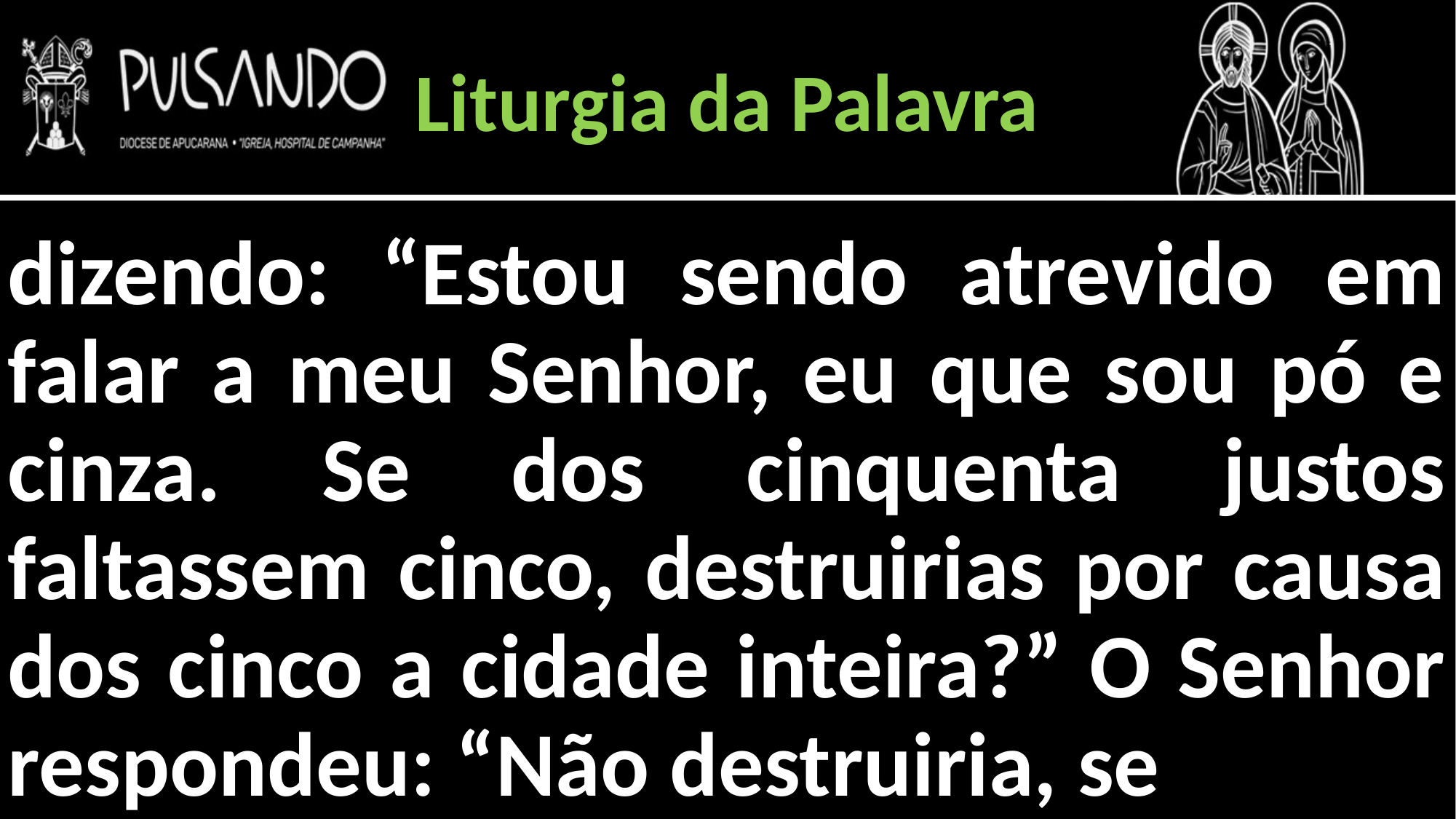

Liturgia da Palavra
dizendo: “Estou sendo atrevido em falar a meu Senhor, eu que sou pó e cinza. Se dos cinquenta justos faltassem cinco, destruirias por causa dos cinco a cidade inteira?” O Senhor respondeu: “Não destruiria, se